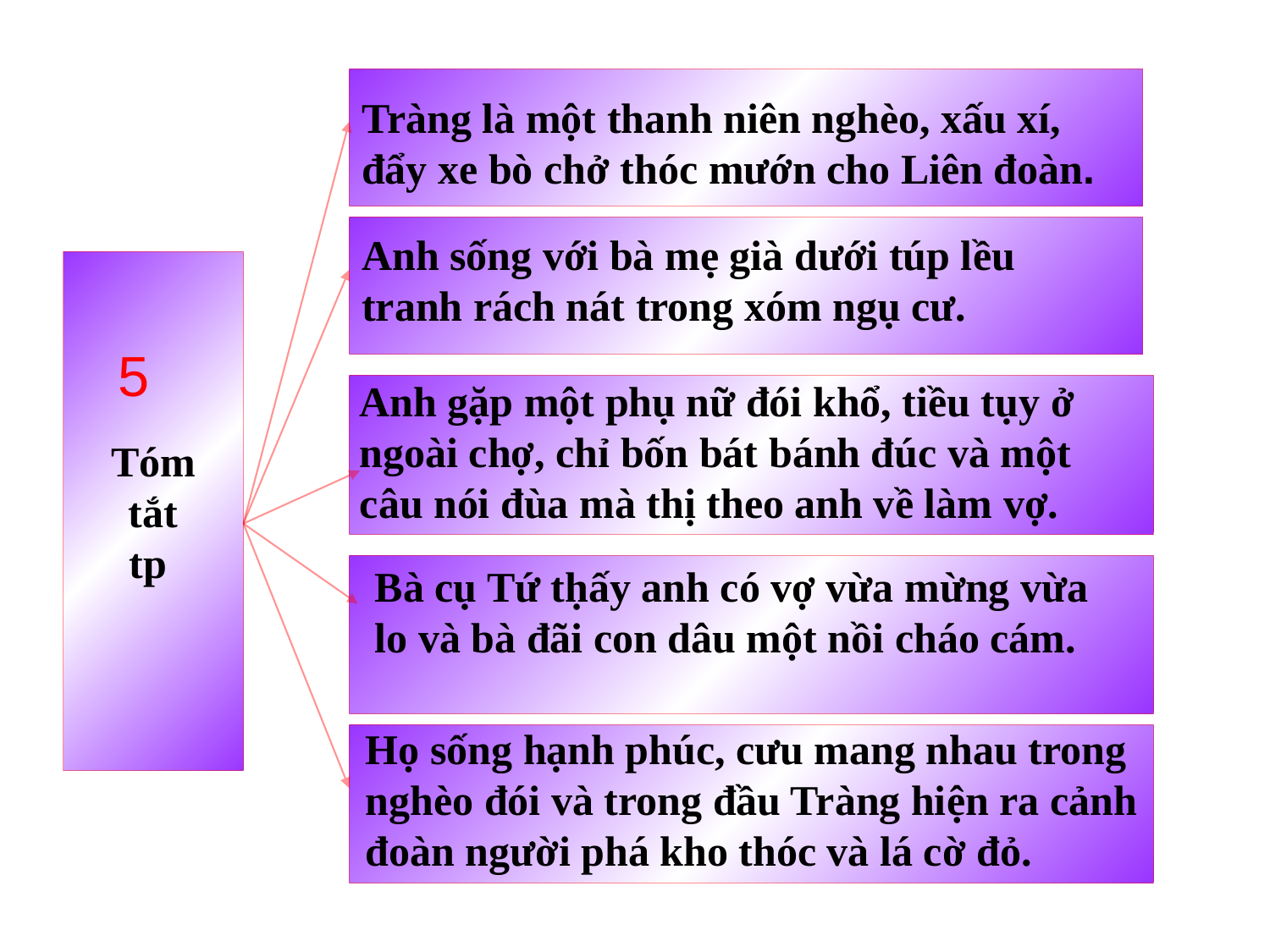

Tóm
 tắt
tp

Tràng là một thanh niên nghèo, xấu xí, đẩy xe bò chở thóc mướn cho Liên đoàn.
Anh sống với bà mẹ già dưới túp lều tranh rách nát trong xóm ngụ cư.
5
Anh gặp một phụ nữ đói khổ, tiều tụy ở ngoài chợ, chỉ bốn bát bánh đúc và một câu nói đùa mà thị theo anh về làm vợ.
Bà cụ Tứ tḥấy anh có vợ vừa mừng vừa lo và bà đãi con dâu một nồi cháo cám.
Họ sống hạnh phúc, cưu mang nhau trong nghèo đói và trong đầu Tràng hiện ra cảnh đoàn người phá kho thóc và lá cờ đỏ.